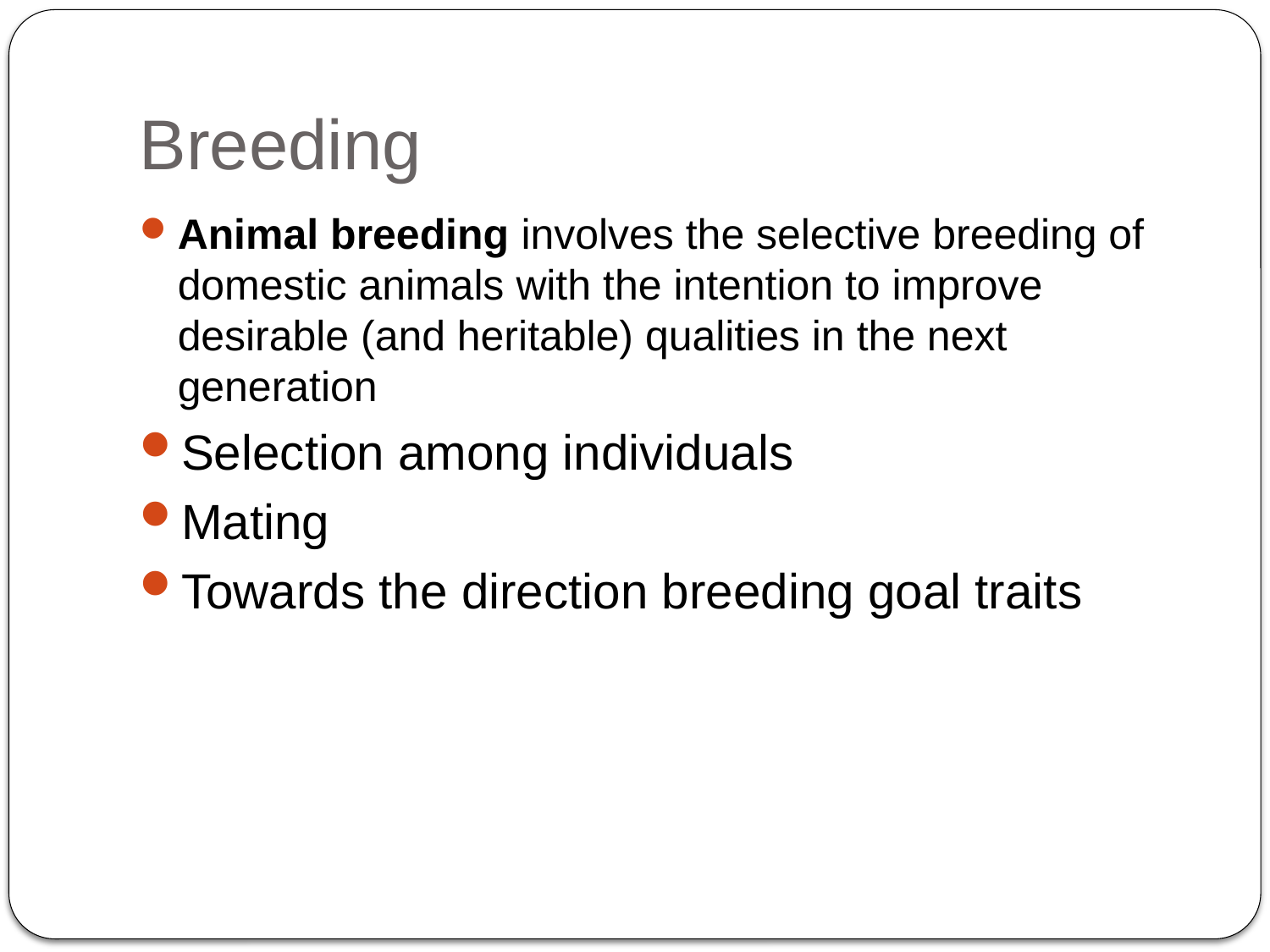

# Breeding
Animal breeding involves the selective breeding of domestic animals with the intention to improve desirable (and heritable) qualities in the next generation
Selection among individuals
Mating
Towards the direction breeding goal traits